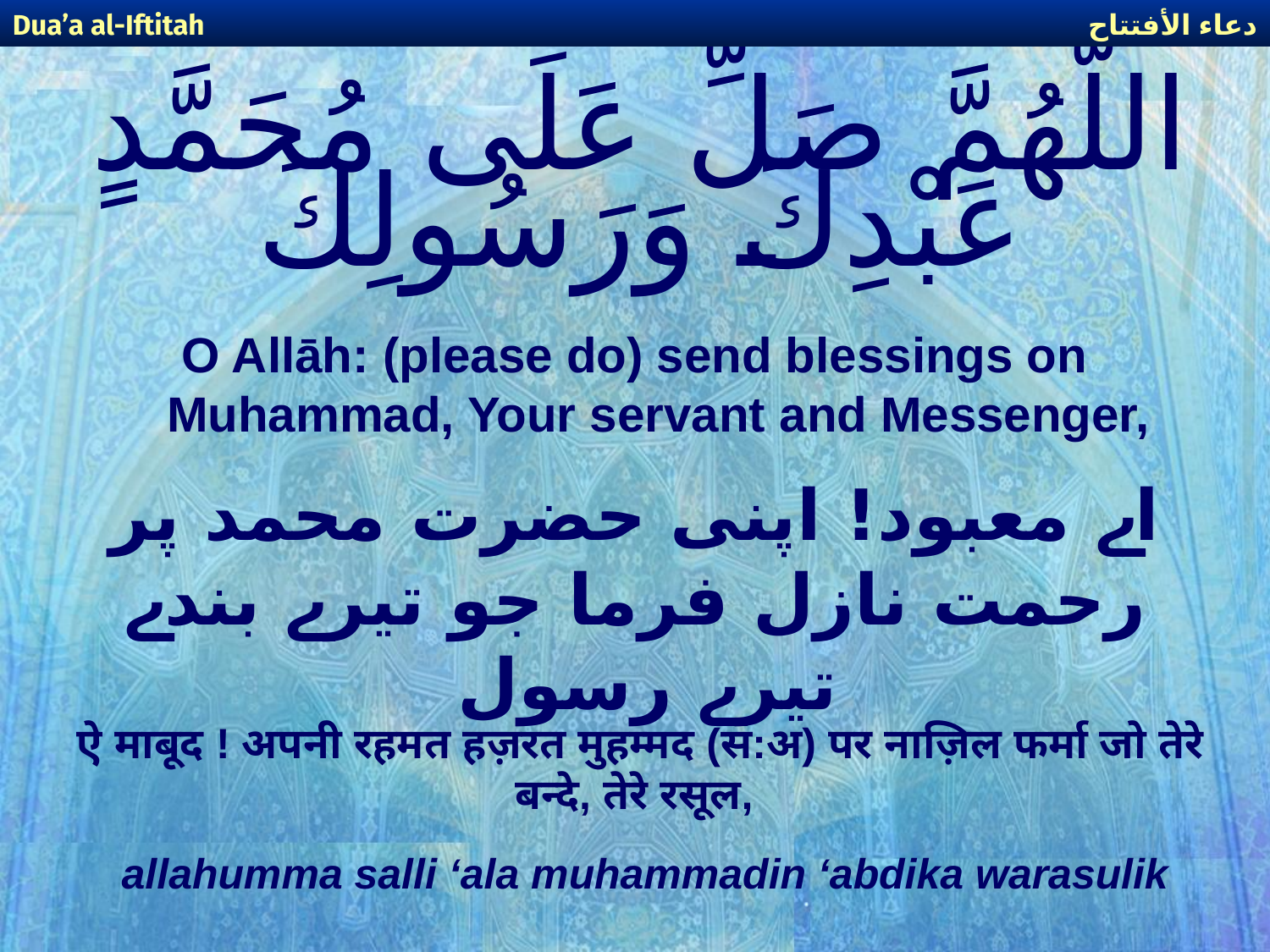

دعاء الأفتتاح
Dua’a al-Iftitah
# اللّهُمَّ صَلِّ عَلَى مُحَمَّدٍ عَبْدِكَ وَرَسُولِكَ
O Allāh: (please do) send blessings on Muhammad, Your servant and Messenger,
اے معبود! اپنی حضرت محمد پر رحمت نازل فرما جو تیرے بندے تیرے رسول
ऐ माबूद ! अपनी रहमत हज़रत मुहम्मद (स:अ) पर नाज़िल फर्मा जो तेरे बन्दे, तेरे रसूल,
allahumma salli ‘ala muhammadin ‘abdika warasulik